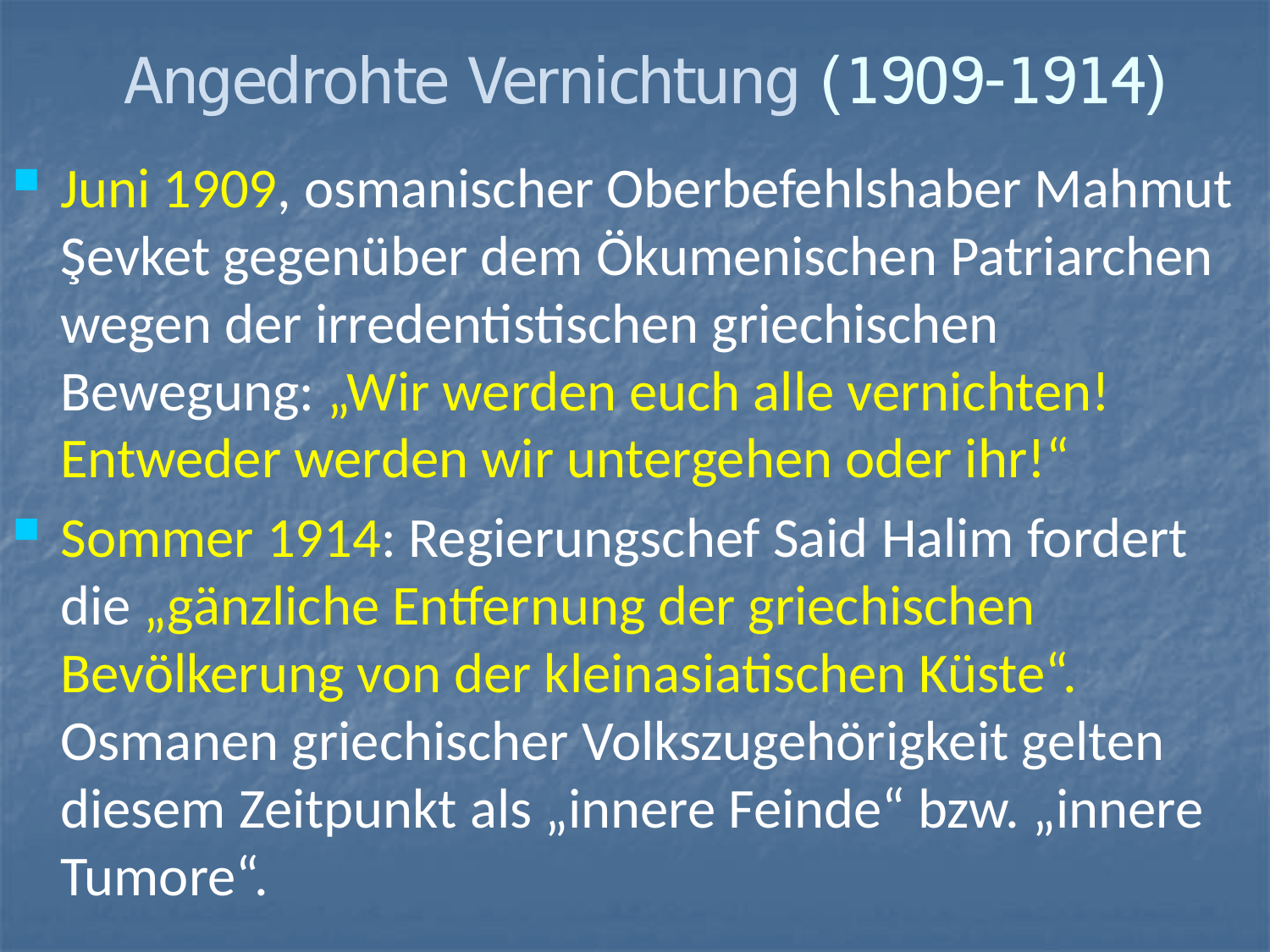

# Angedrohte Vernichtung (1909-1914)
Juni 1909, osmanischer Oberbefehlshaber Mahmut Şevket gegenüber dem Ökumenischen Patriarchen wegen der irredentistischen griechischen Bewegung: „Wir werden euch alle vernichten! Entweder werden wir untergehen oder ihr!“
Sommer 1914: Regierungschef Said Halim fordert die „gänzliche Entfernung der griechischen Bevölkerung von der kleinasiatischen Küste“. Osmanen griechischer Volkszugehörigkeit gelten  diesem Zeitpunkt als „innere Feinde“ bzw. „innere Tumore“.